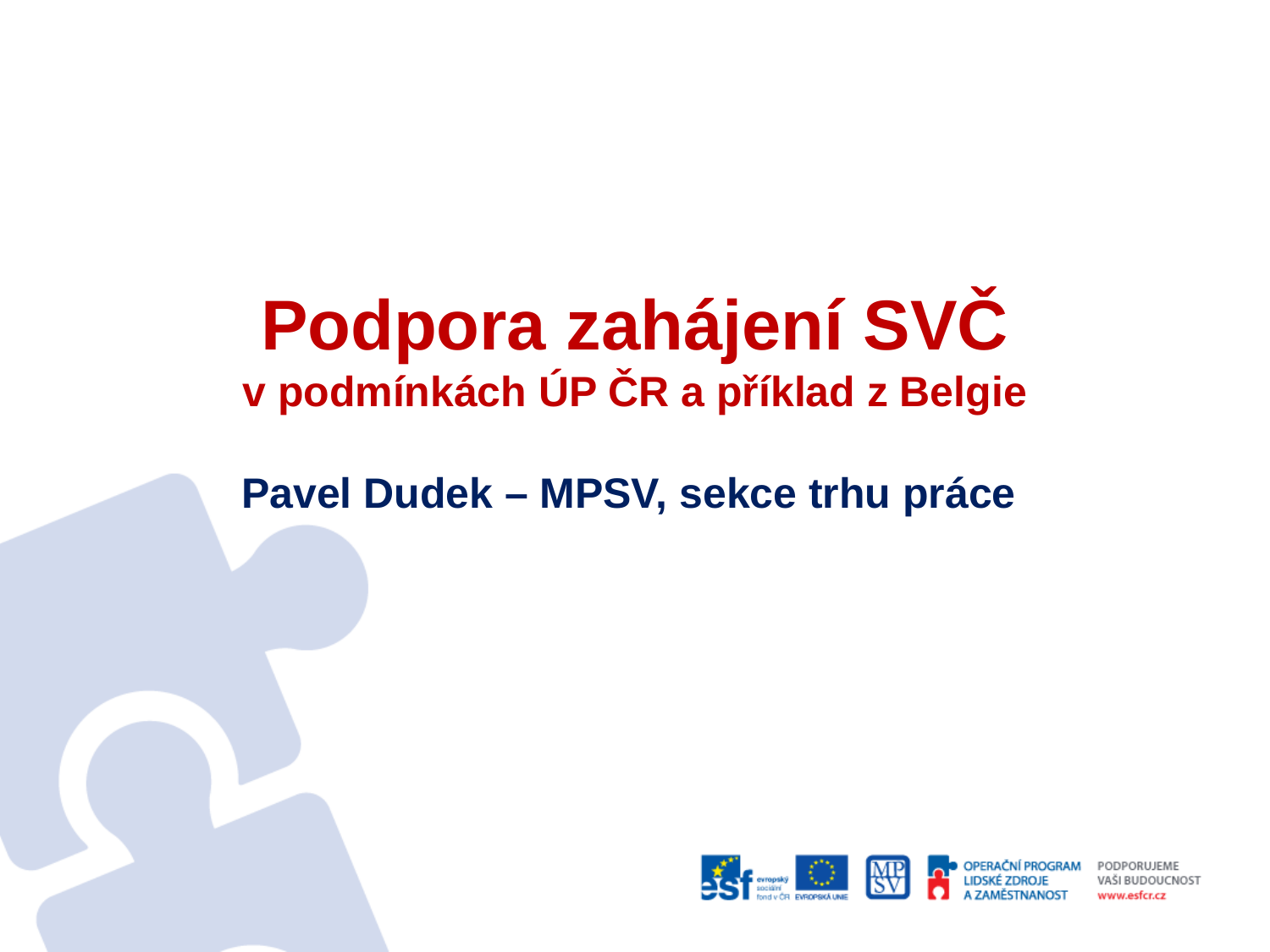

# Podpora zahájení SVČ v podmínkách ÚP ČR a příklad z Belgie Pavel Dudek – MPSV, sekce trhu práce